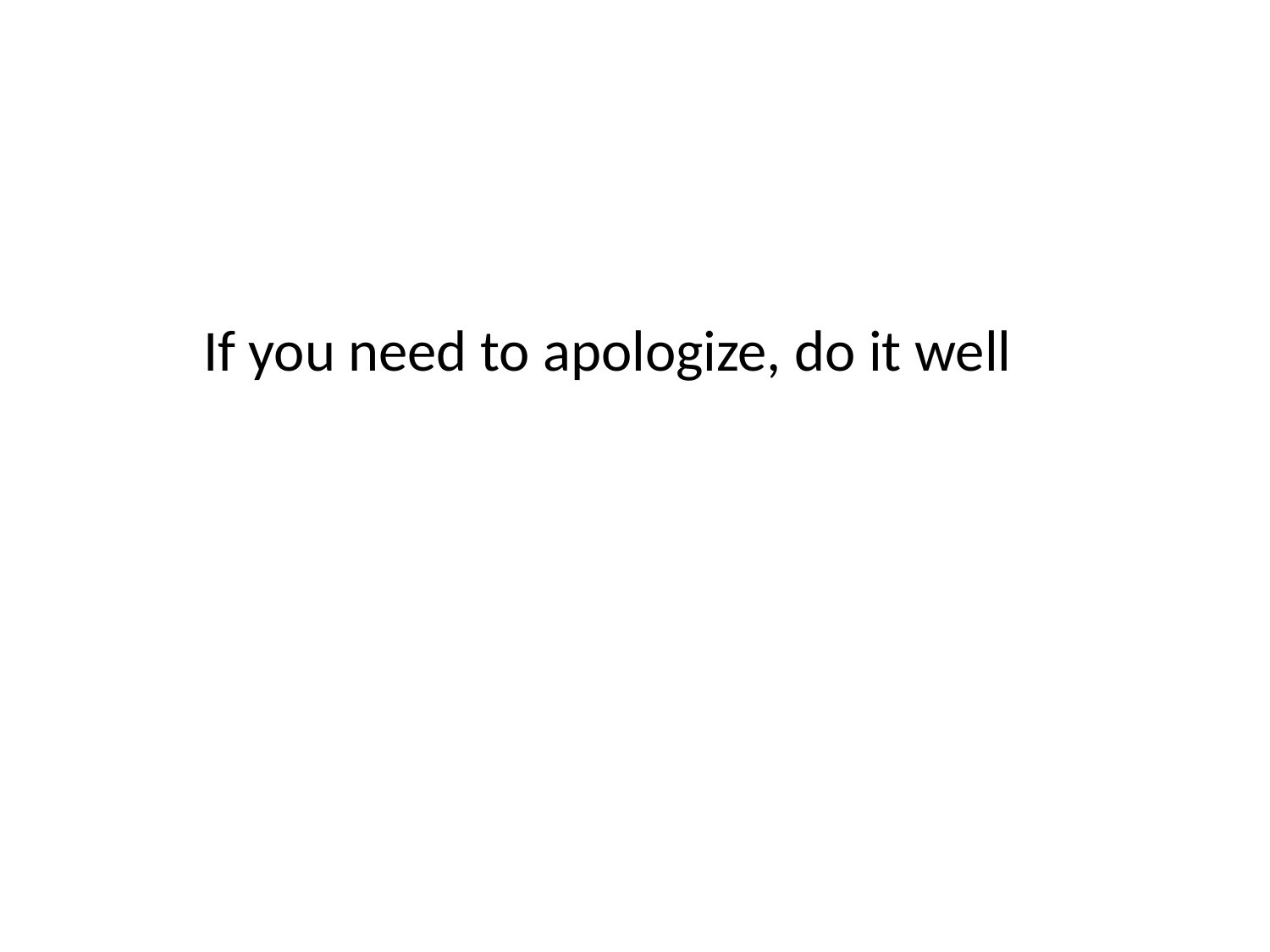

If you need to apologize, do it well